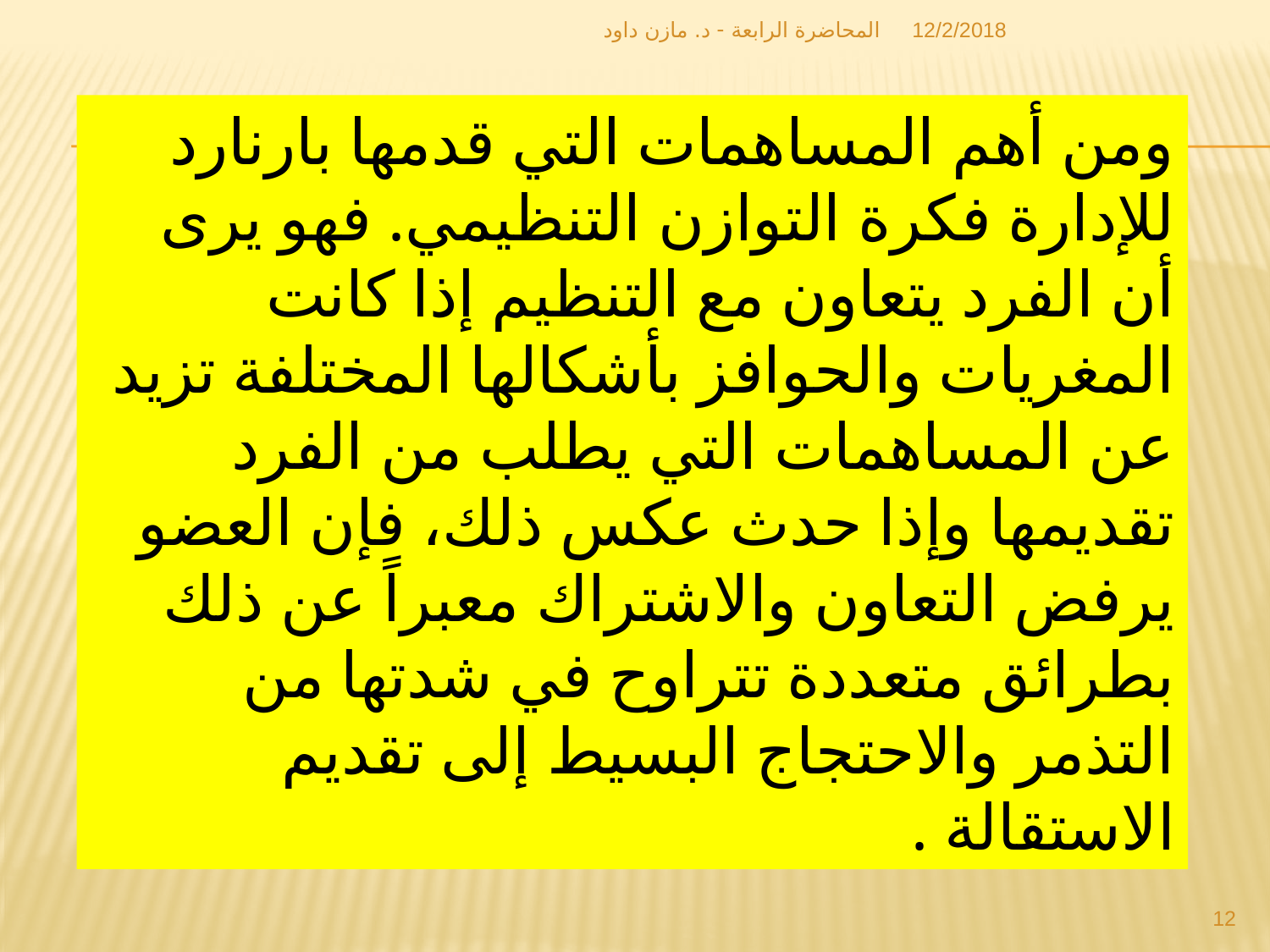

المحاضرة الرابعة - د. مازن داود
12/2/2018
ومن أهم المساهمات التي قدمها بارنارد للإدارة فكرة التوازن التنظيمي. فهو يرى أن الفرد يتعاون مع التنظيم إذا كانت المغريات والحوافز بأشكالها المختلفة تزيد عن المساهمات التي يطلب من الفرد تقديمها وإذا حدث عكس ذلك، فإن العضو يرفض التعاون والاشتراك معبراً عن ذلك بطرائق متعددة تتراوح في شدتها من التذمر والاحتجاج البسيط إلى تقديم الاستقالة .
12